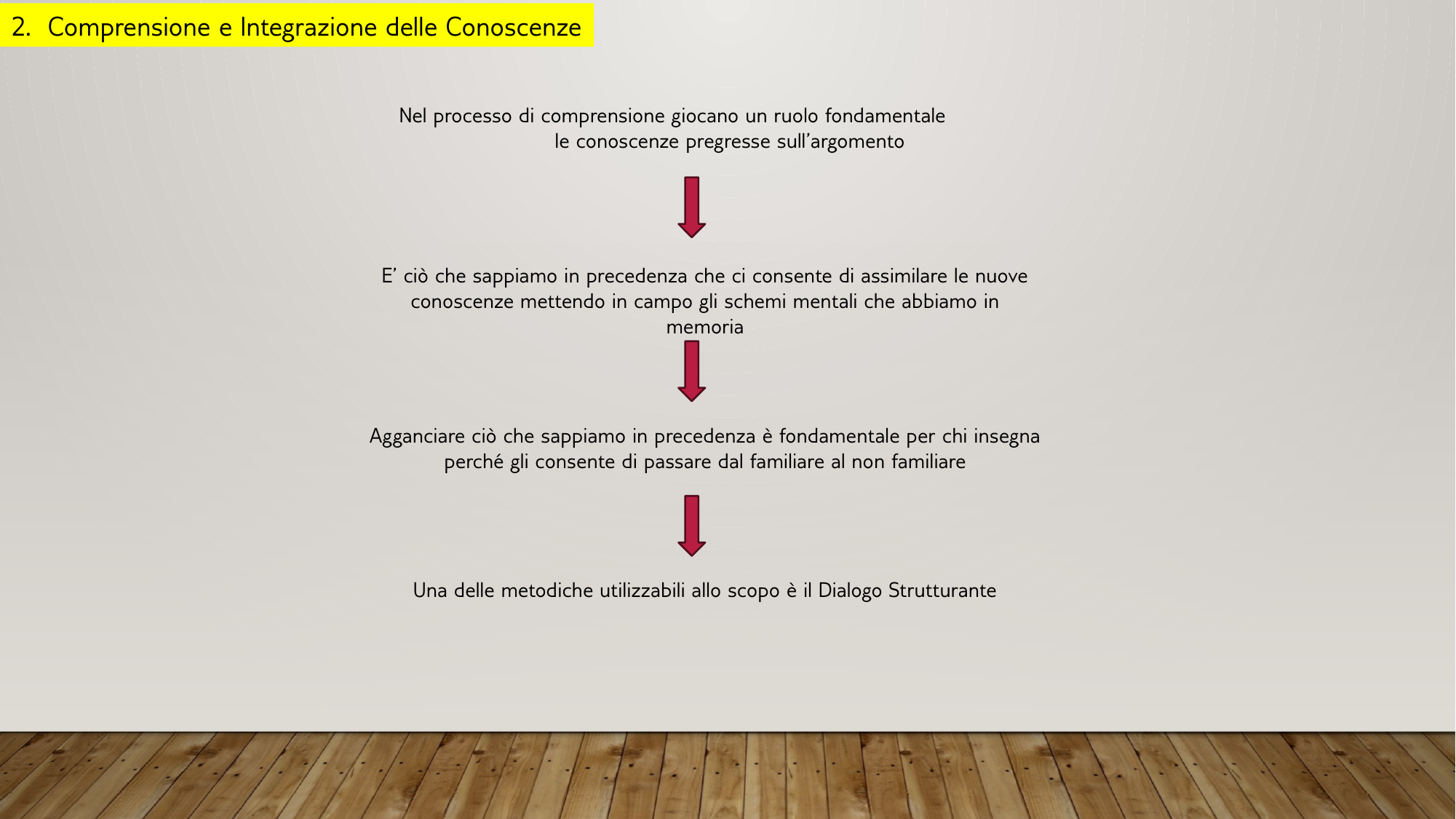

2.  Comprensione e Integrazione delle Conoscenze
Nel processo di comprensione giocano un ruolo fondamentale                   le conoscenze pregresse sull’argomento

E’ ciò che sappiamo in precedenza che ci consente di assimilare le nuove conoscenze mettendo in campo gli schemi mentali che abbiamo in memoria

Agganciare ciò che sappiamo in precedenza è fondamentale per chi insegna perché gli consente di passare dal familiare al non familiare

Una delle metodiche utilizzabili allo scopo è il Dialogo Strutturante